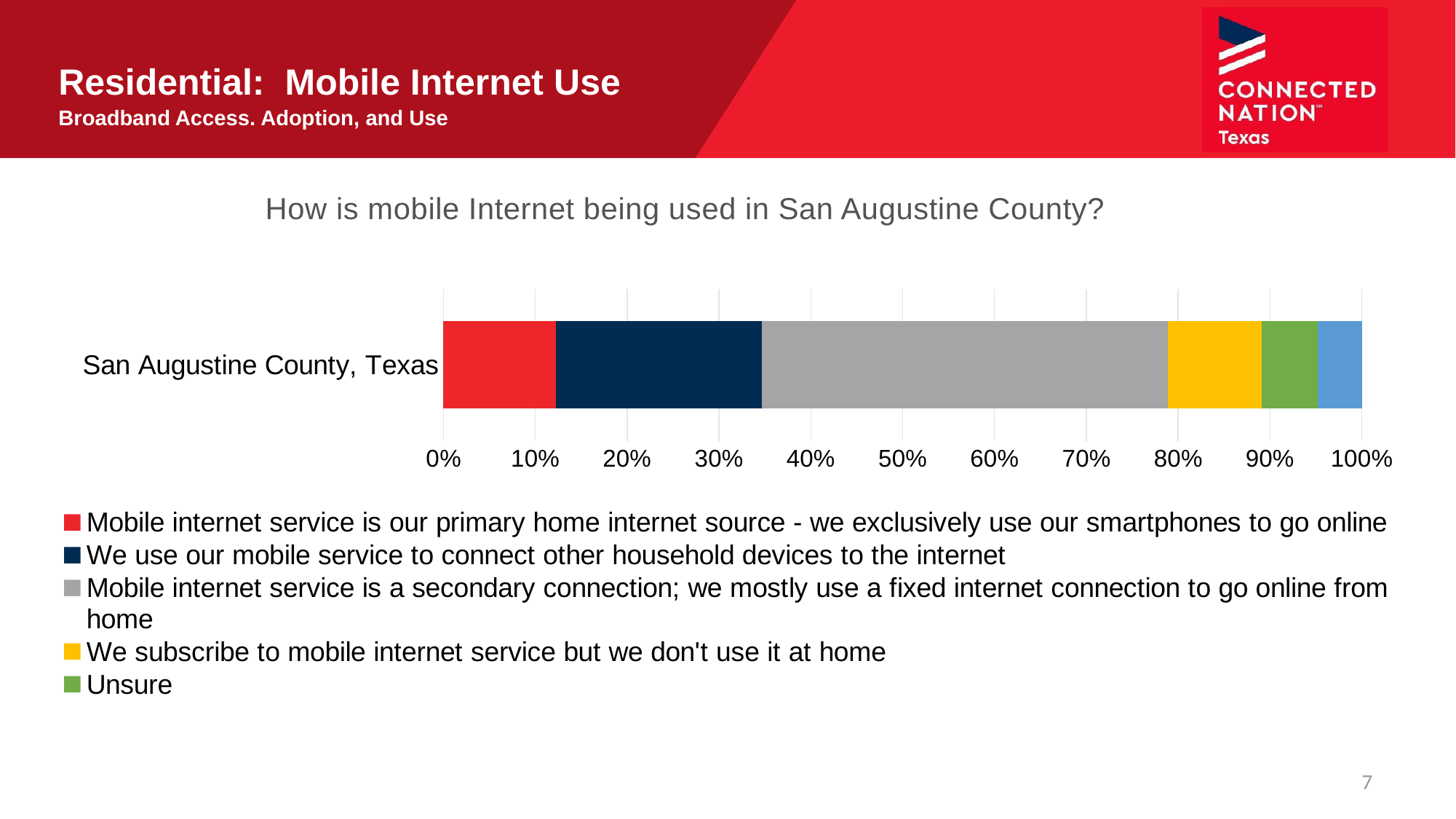

Residential:  Mobile Internet Use
Broadband Access. Adoption, and Use
How is mobile Internet being used in San Augustine County?

### Chart

| Category | Mobile internet service is our primary home internet source - we exclusively use our smartphones to go online | We use our mobile service to connect other household devices to the internet | Mobile internet service is a secondary connection; we mostly use a fixed internet connection to go online from home | We subscribe to mobile internet service but we don't use it at home | Unsure | Other |
|---|---|---|---|---|---|---|
| San Augustine County, Texas | 0.12244897959183673 | 0.22448979591836735 | 0.4421768707482993 | 0.10204081632653061 | 0.061224489795918366 | 0.047619047619047616 |
7